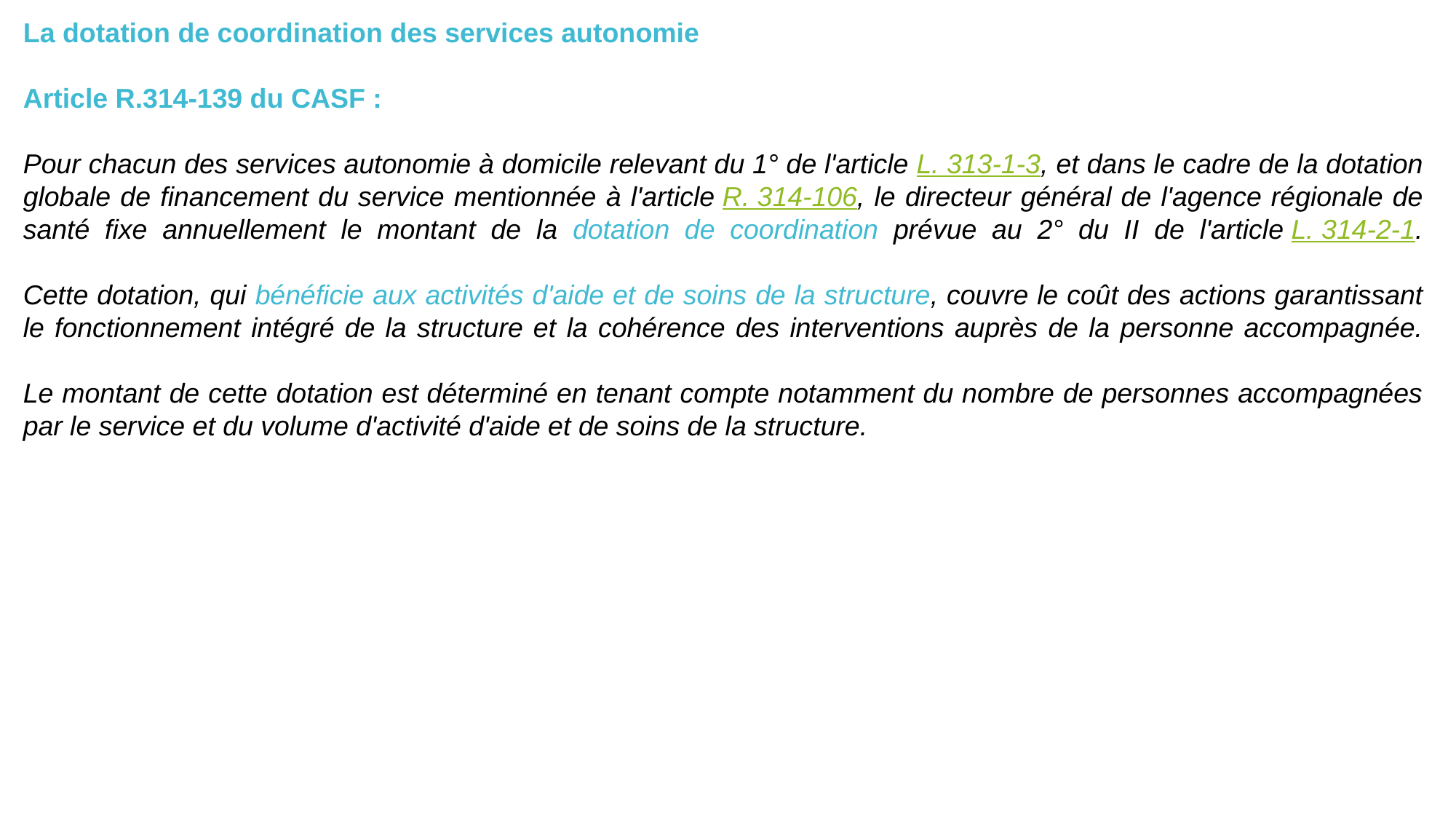

La dotation de coordination des services autonomie

Article R.314-139 du CASF :

Pour chacun des services autonomie à domicile relevant du 1° de l'article L. 313-1-3, et dans le cadre de la dotation globale de financement du service mentionnée à l'article R. 314-106, le directeur général de l'agence régionale de santé fixe annuellement le montant de la dotation de coordination prévue au 2° du II de l'article L. 314-2-1.
Cette dotation, qui bénéficie aux activités d'aide et de soins de la structure, couvre le coût des actions garantissant le fonctionnement intégré de la structure et la cohérence des interventions auprès de la personne accompagnée.
Le montant de cette dotation est déterminé en tenant compte notamment du nombre de personnes accompagnées par le service et du volume d'activité d'aide et de soins de la structure.